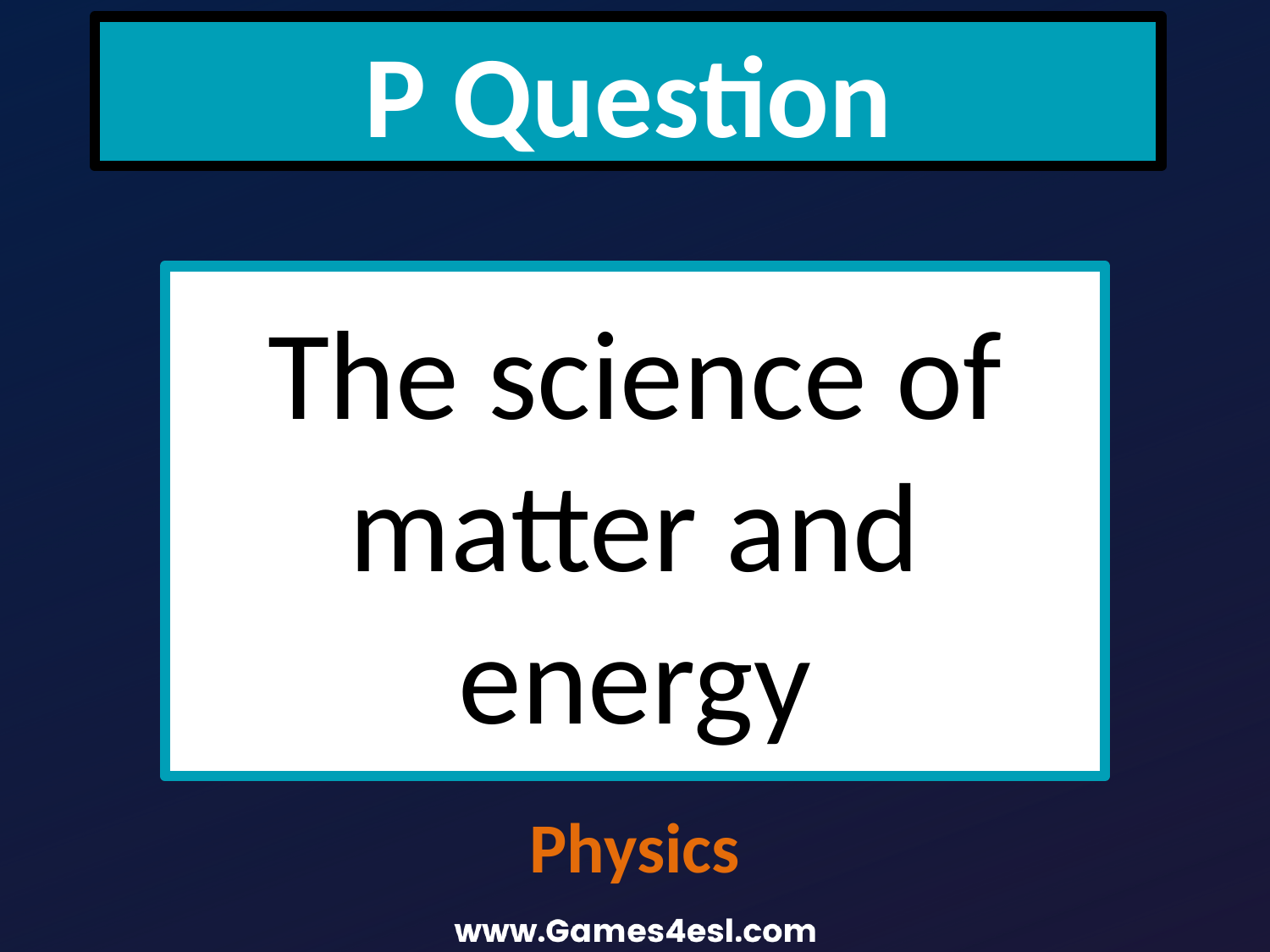

P Question
The science of matter and energy
Physics